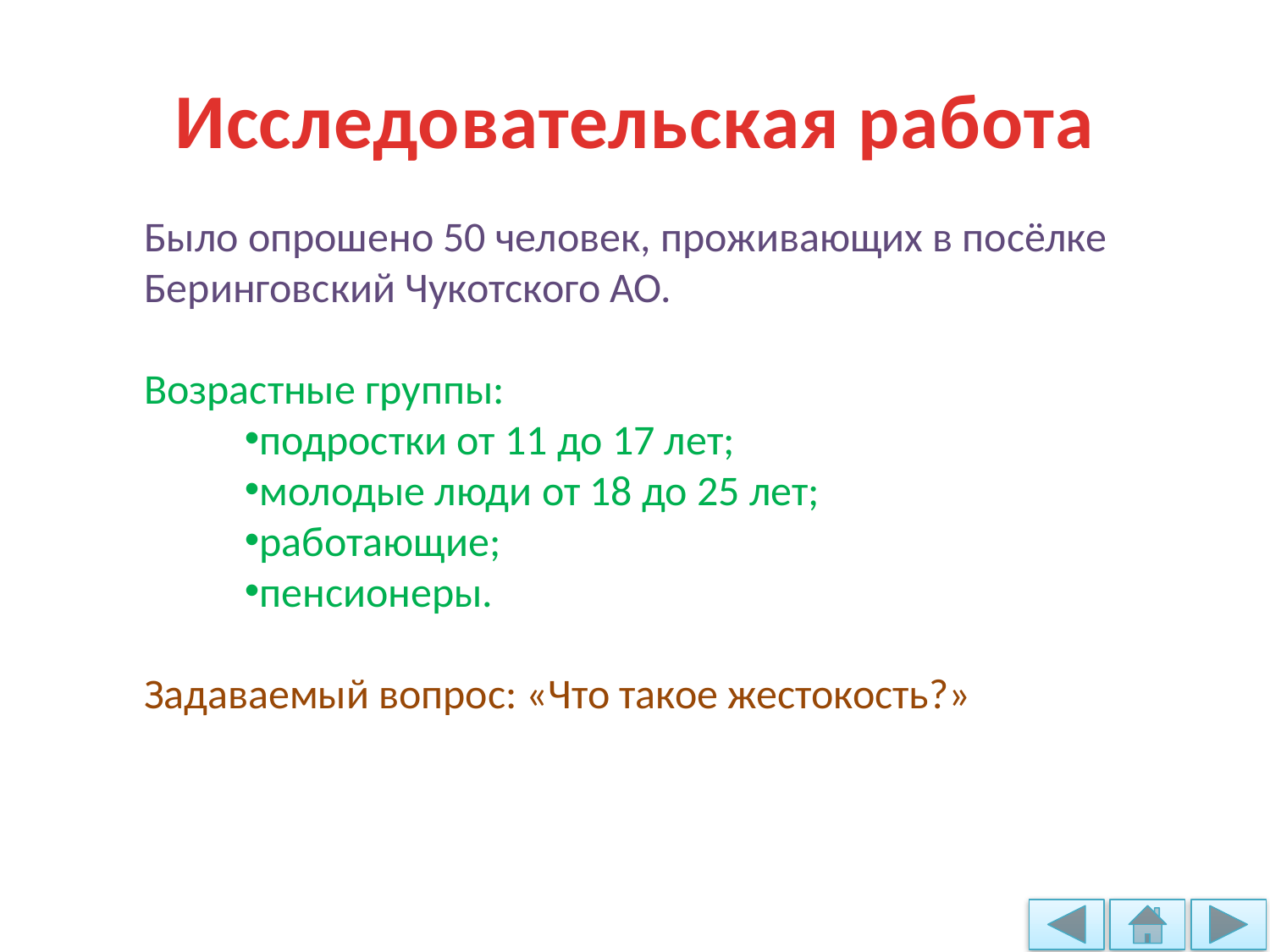

# Исследовательская работа
Было опрошено 50 человек, проживающих в посёлке Беринговский Чукотского АО.

Возрастные группы:
подростки от 11 до 17 лет;
молодые люди от 18 до 25 лет;
работающие;
пенсионеры.

Задаваемый вопрос: «Что такое жестокость?»